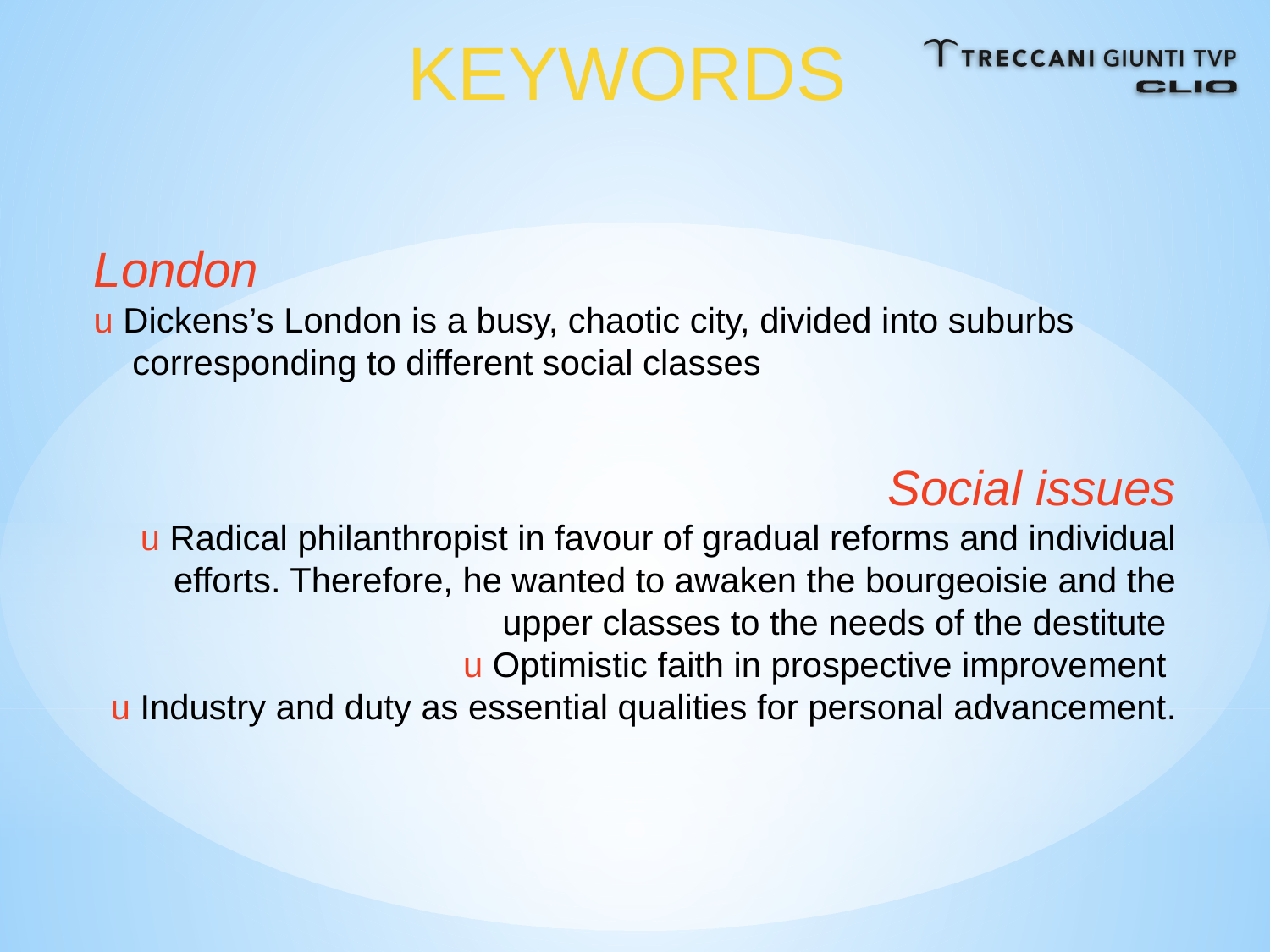

KEYWORDS
London
u Dickens’s London is a busy, chaotic city, divided into suburbs
    corresponding to different social classes
Social issues
u Radical philanthropist in favour of gradual reforms and individual
    efforts. Therefore, he wanted to awaken the bourgeoisie and the
    upper classes to the needs of the destitute
u Optimistic faith in prospective improvement
u Industry and duty as essential qualities for personal advancement.